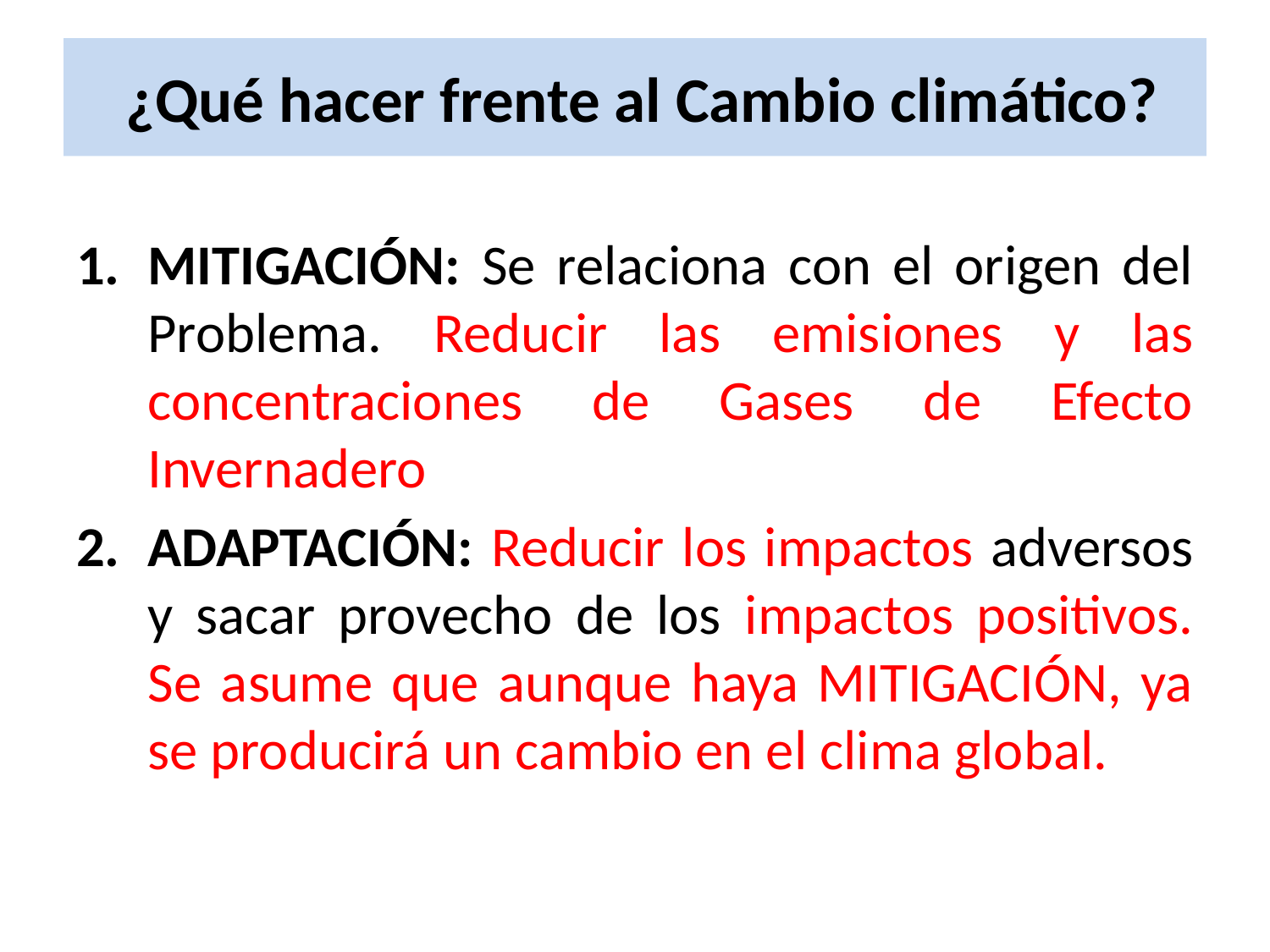

# ¿Qué hacer frente al Cambio climático?
MITIGACIÓN: Se relaciona con el origen del Problema. Reducir las emisiones y las concentraciones de Gases de Efecto Invernadero
ADAPTACIÓN: Reducir los impactos adversos y sacar provecho de los impactos positivos. Se asume que aunque haya MITIGACIÓN, ya se producirá un cambio en el clima global.